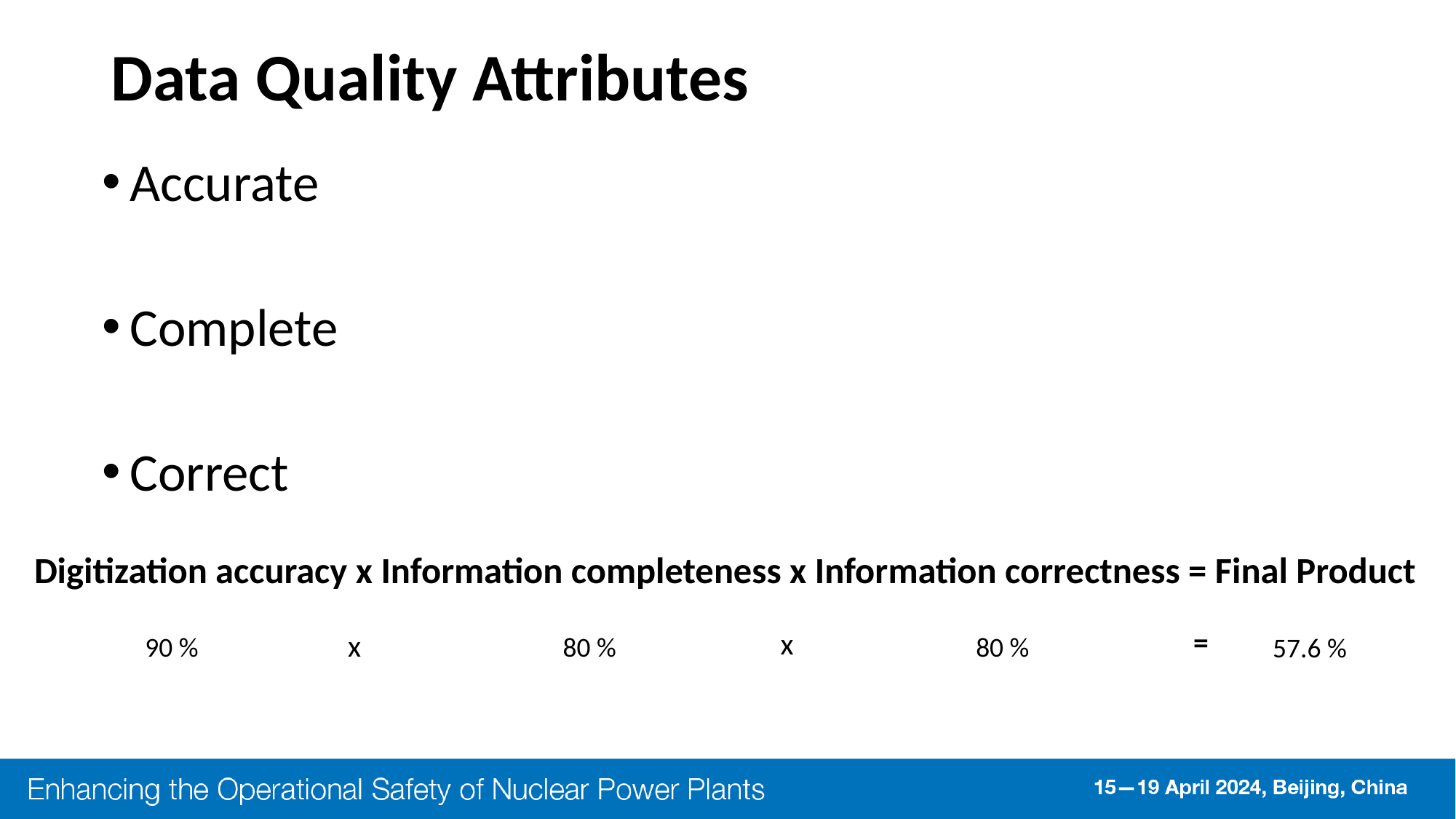

# Data Quality Attributes
Accurate

Complete

Correct

Digitization accuracy x Information completeness x Information correctness = Final Product

=
x
x
90 %
80 %
80 %
57.6 %